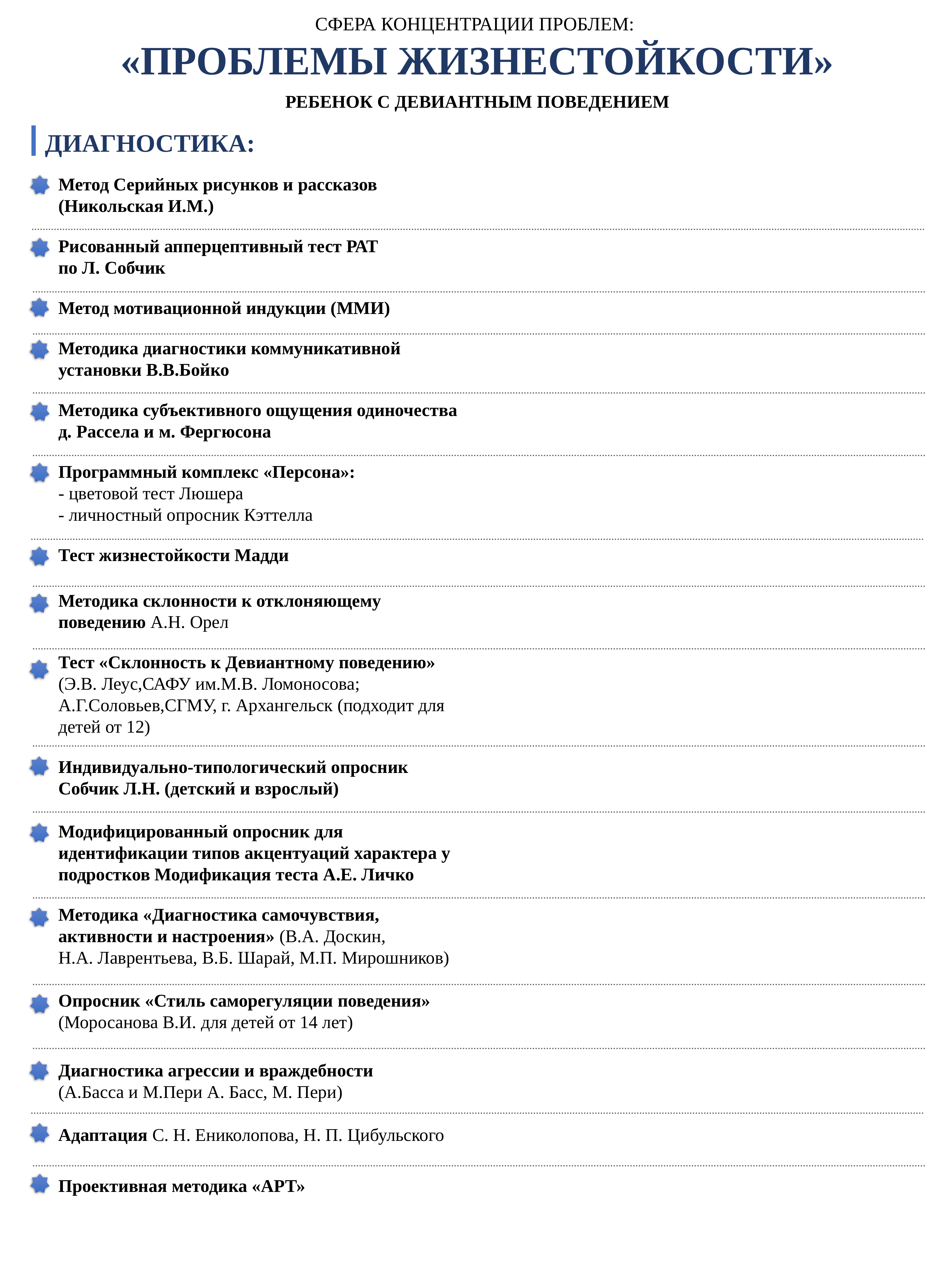

СФЕРА КОНЦЕНТРАЦИИ ПРОБЛЕМ:
«ПРОБЛЕМЫ ЖИЗНЕСТОЙКОСТИ»
РЕБЕНОК С ДЕВИАНТНЫМ ПОВЕДЕНИЕМ
ДИАГНОСТИКА:
Метод Серийных рисунков и рассказов
(Никольская И.М.)

Рисованный апперцептивный тест РАТ
по Л. Собчик

Метод мотивационной индукции (ММИ)

Методика диагностики коммуникативной установки В.В.Бойко

Методика субъективного ощущения одиночества д. Рассела и м. Фергюсона

Программный комплекс «Персона»:
- цветовой тест Люшера
- личностный опросник Кэттелла

Тест жизнестойкости Мадди

Методика склонности к отклоняющему поведению А.Н. Орел

Тест «Склонность к Девиантному поведению»
(Э.В. Леус,САФУ им.М.В. Ломоносова; А.Г.Соловьев,СГМУ, г. Архангельск (подходит для детей от 12)

Индивидуально-типологический опросник
Собчик Л.Н. (детский и взрослый)

Модифицированный опросник для идентификации типов акцентуаций характера у подростков Модификация теста А.Е. Личко

Методика «Диагностика самочувствия, активности и настроения» (В.А. Доскин,
Н.А. Лаврентьева, В.Б. Шарай, М.П. Мирошников)

Опросник «Стиль саморегуляции поведения» (Моросанова В.И. для детей от 14 лет)

Диагностика агрессии и враждебности
(А.Басса и М.Пери А. Басс, М. Пери)

Адаптация С. Н. Ениколопова, Н. П. Цибульского

Проективная методика «АРТ»